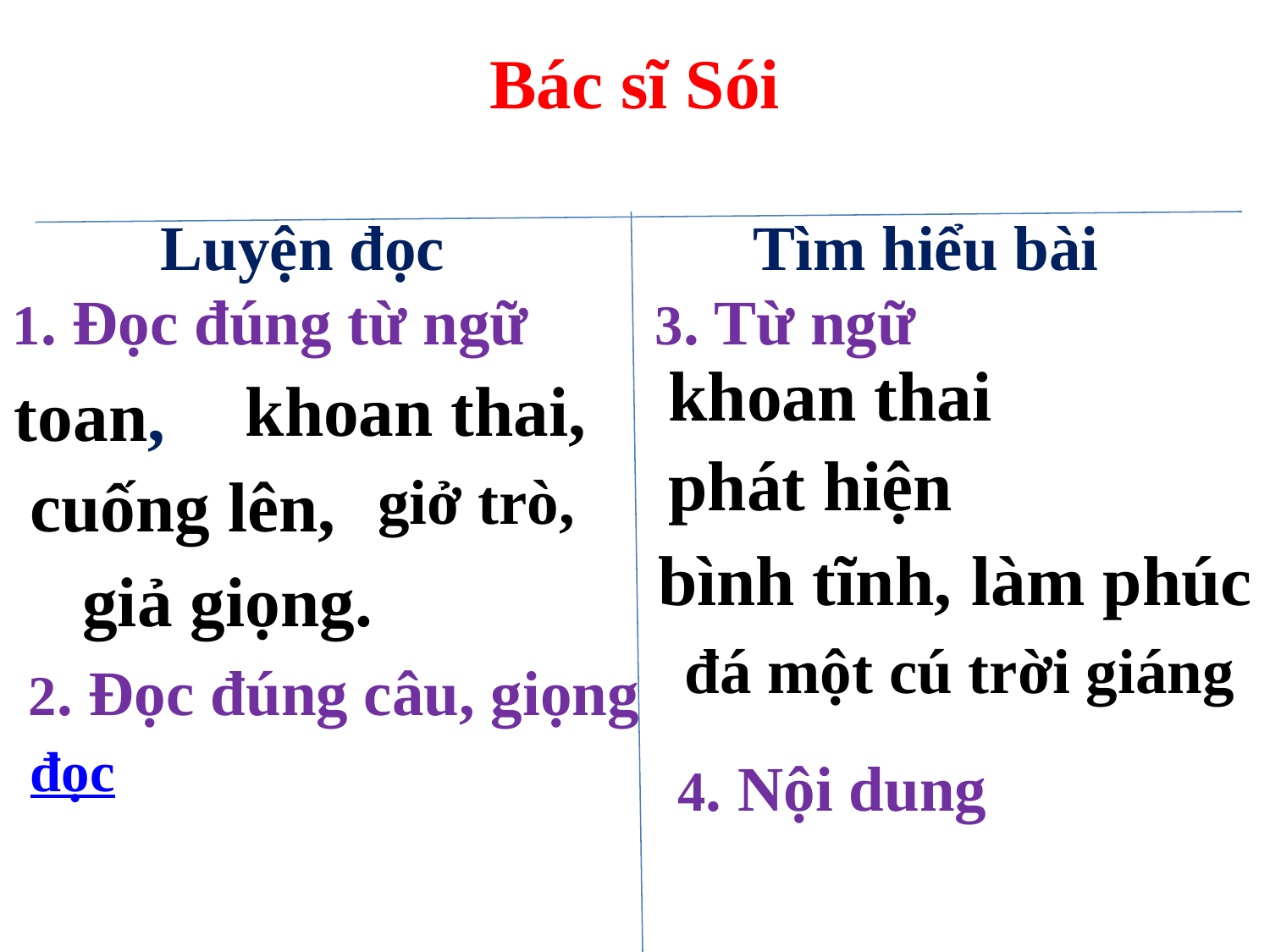

Bác sĩ Sói
Luyện đọc
Tìm hiểu bài
1. Đọc đúng từ ngữ
3. Từ ngữ
khoan thai
khoan thai,
toan,
phát hiện
 cuống lên,
giở trò,
bình tĩnh,
 làm phúc
giả giọng.
 đá một cú trời giáng
 2. Đọc đúng câu, giọng đọc
4. Nội dung